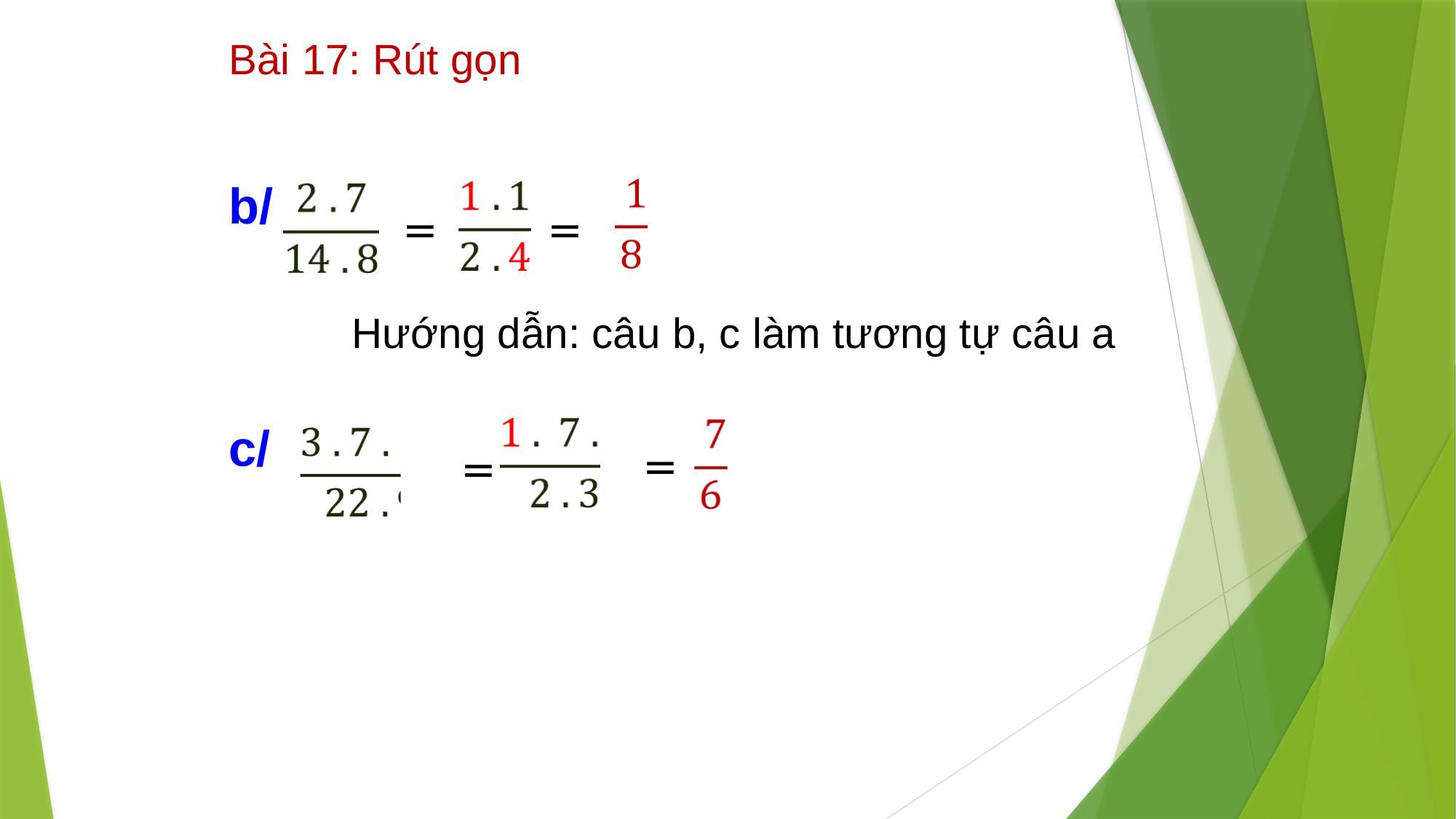

Bài 17: Rút gọn
b/

=
=
Hướng dẫn: câu b, c làm tương tự câu a
c/

=
=